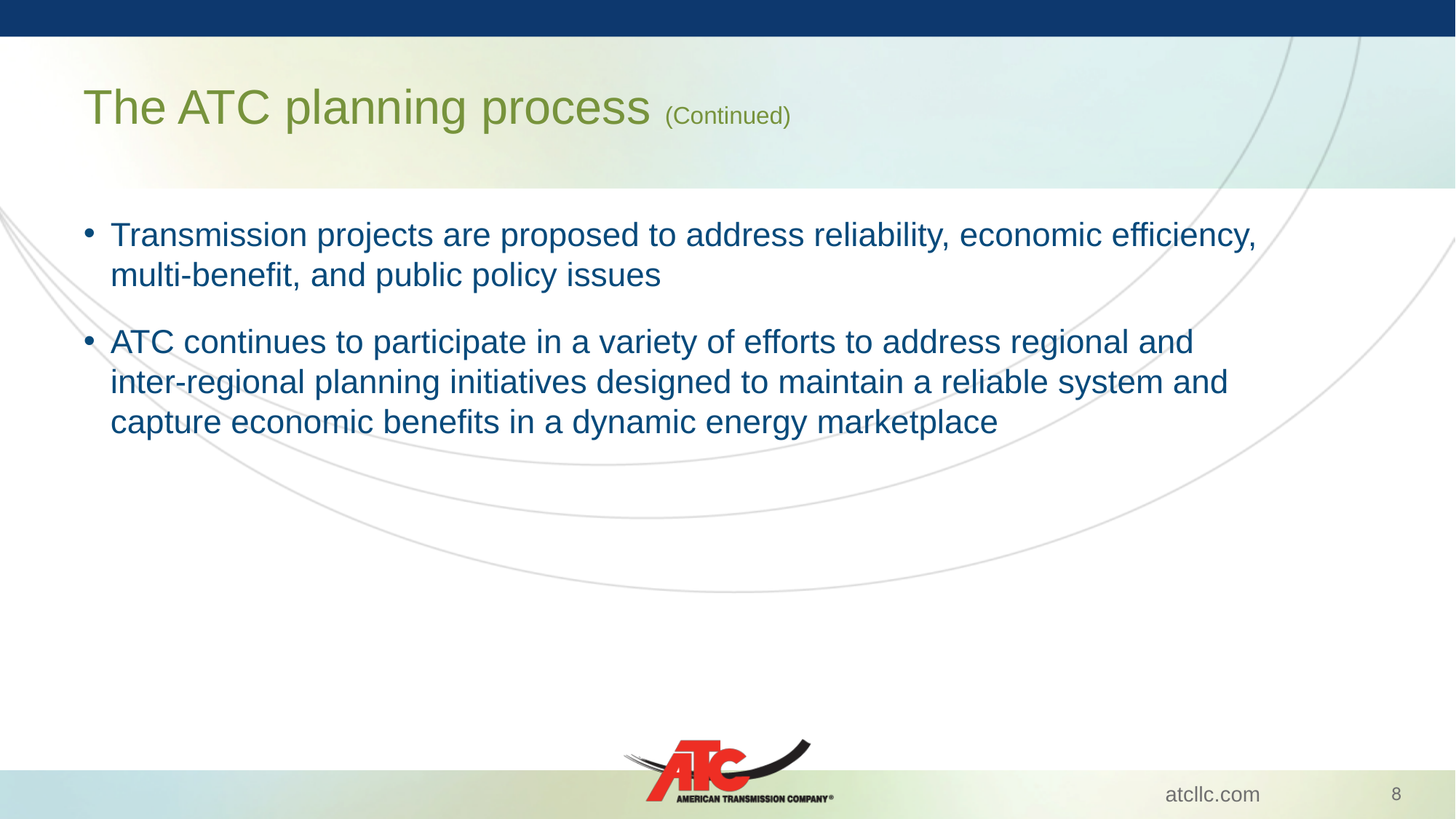

# The ATC planning process (Continued)
Transmission projects are proposed to address reliability, economic efficiency,
multi-benefit, and public policy issues
ATC continues to participate in a variety of efforts to address regional and inter‑regional planning initiatives designed to maintain a reliable system and
capture economic benefits in a dynamic energy marketplace